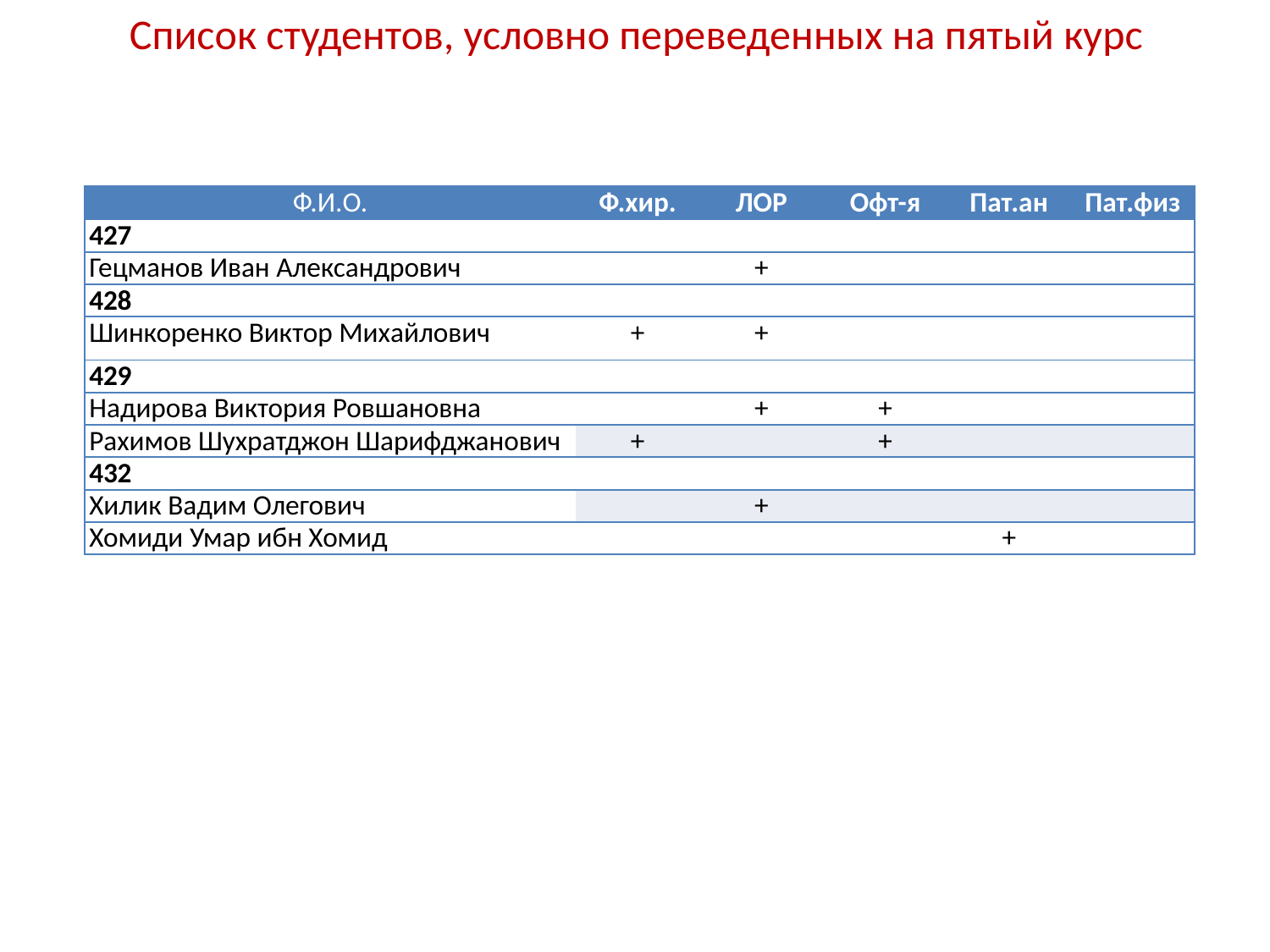

#
Список студентов, условно переведенных на пятый курс
| Ф.И.О. | Ф.хир. | ЛОР | Офт-я | Пат.ан | Пат.физ |
| --- | --- | --- | --- | --- | --- |
| 427 |  |  |  |  |  |
| Гецманов Иван Александрович |  | + |  |  |  |
| 428 |  |  |  |  |  |
| Шинкоренко Виктор Михайлович | + | + |  |  |  |
| 429 |  |  |  |  |  |
| Надирова Виктория Ровшановна |  | + | + |  |  |
| Рахимов Шухратджон Шарифджанович | + |  | + |  |  |
| 432 |  |  |  |  |  |
| Хилик Вадим Олегович |  | + |  |  |  |
| Хомиди Умар ибн Хомид |  |  |  | + |  |